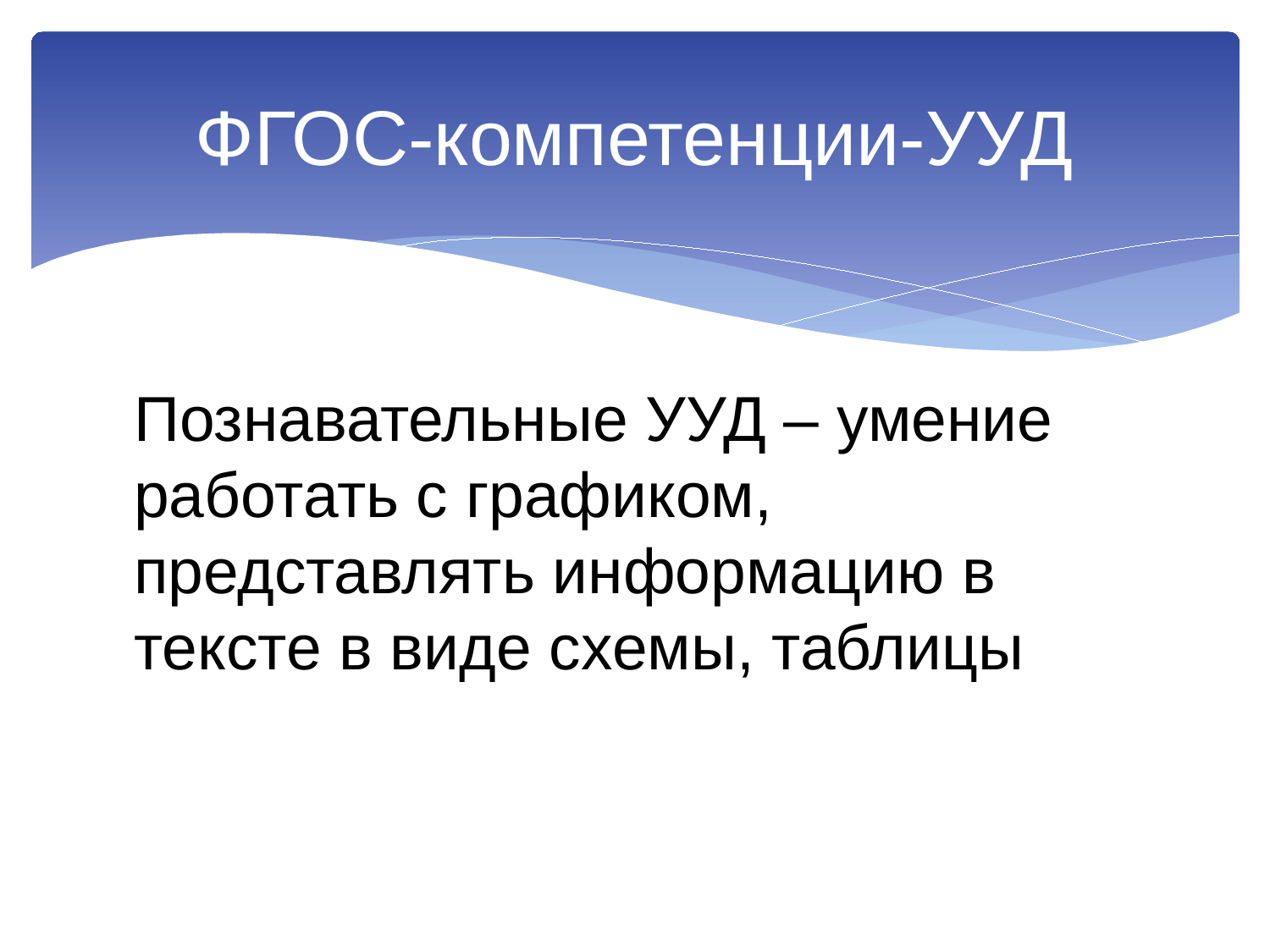

# ФГОС-компетенции-УУД
Познавательные УУД – умение работать с графиком, представлять информацию в тексте в виде схемы, таблицы